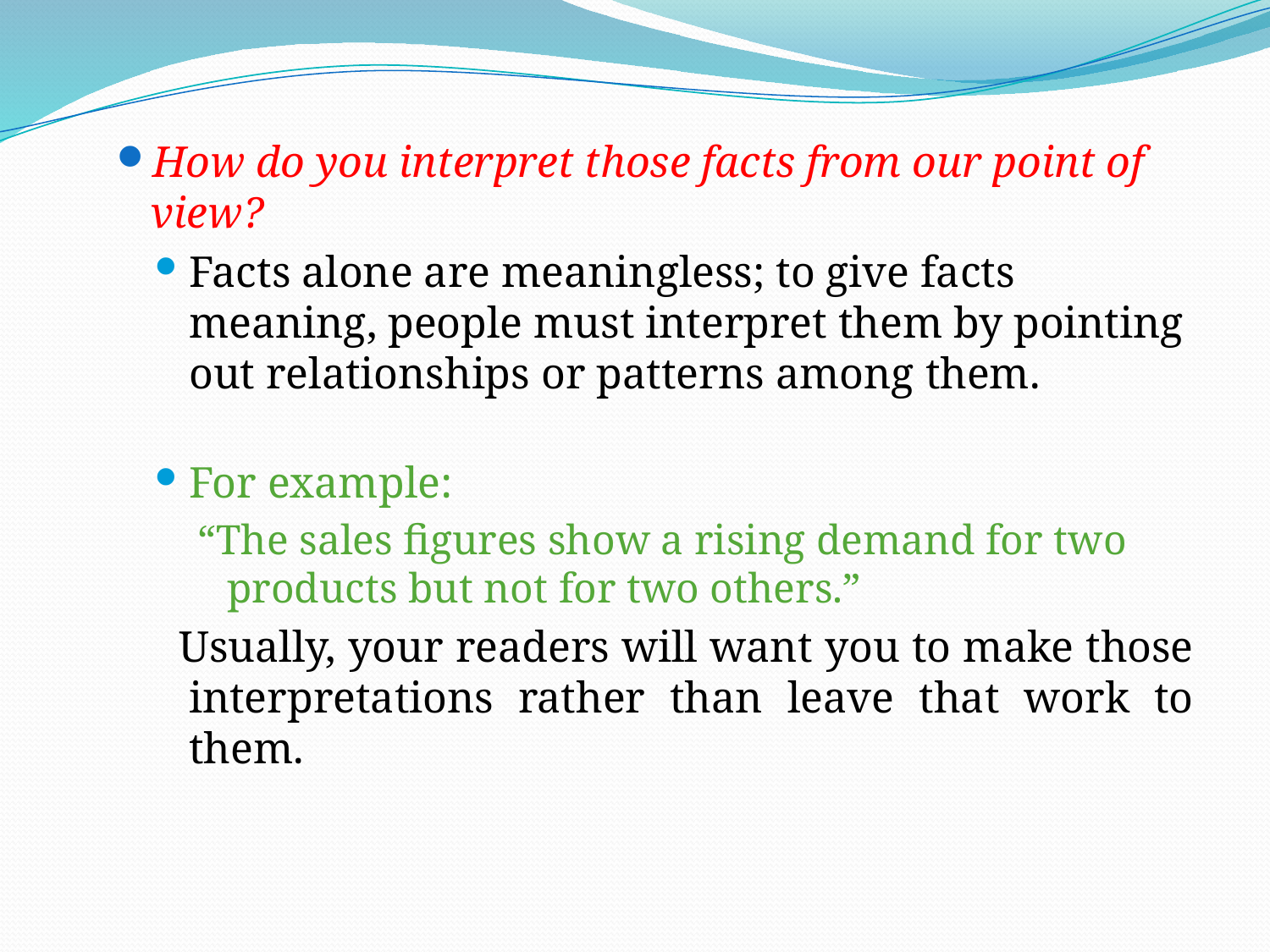

How do you interpret those facts from our point of view?
Facts alone are meaningless; to give facts meaning, people must interpret them by pointing out relationships or patterns among them.

For example:
“The sales figures show a rising demand for two products but not for two others.”
  Usually, your readers will want you to make those interpretations rather than leave that work to them.